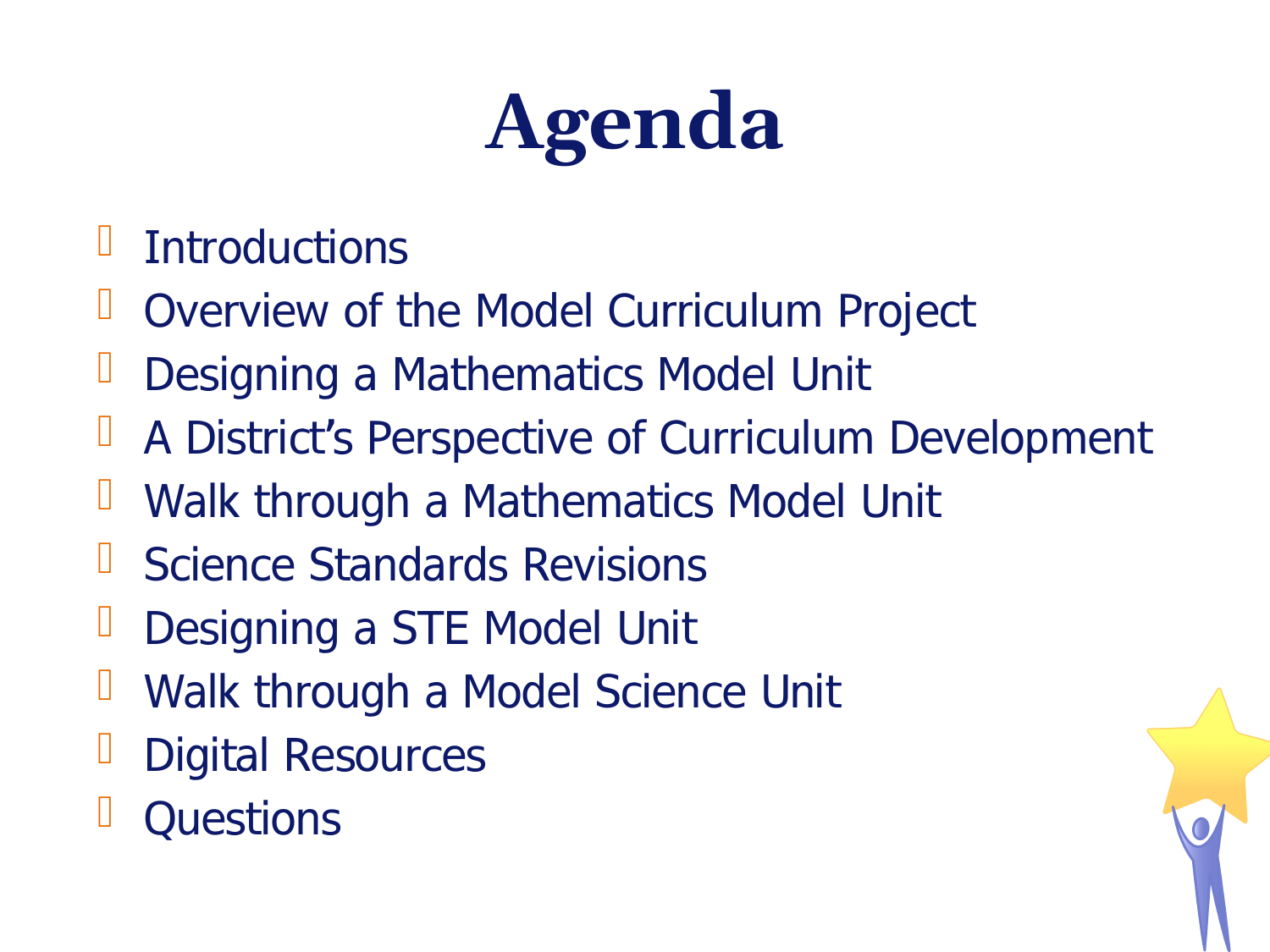

# Agenda
Introductions
Overview of the Model Curriculum Project
Designing a Mathematics Model Unit
A District’s Perspective of Curriculum Development
Walk through a Mathematics Model Unit
Science Standards Revisions
Designing a STE Model Unit
Walk through a Model Science Unit
Digital Resources
Questions